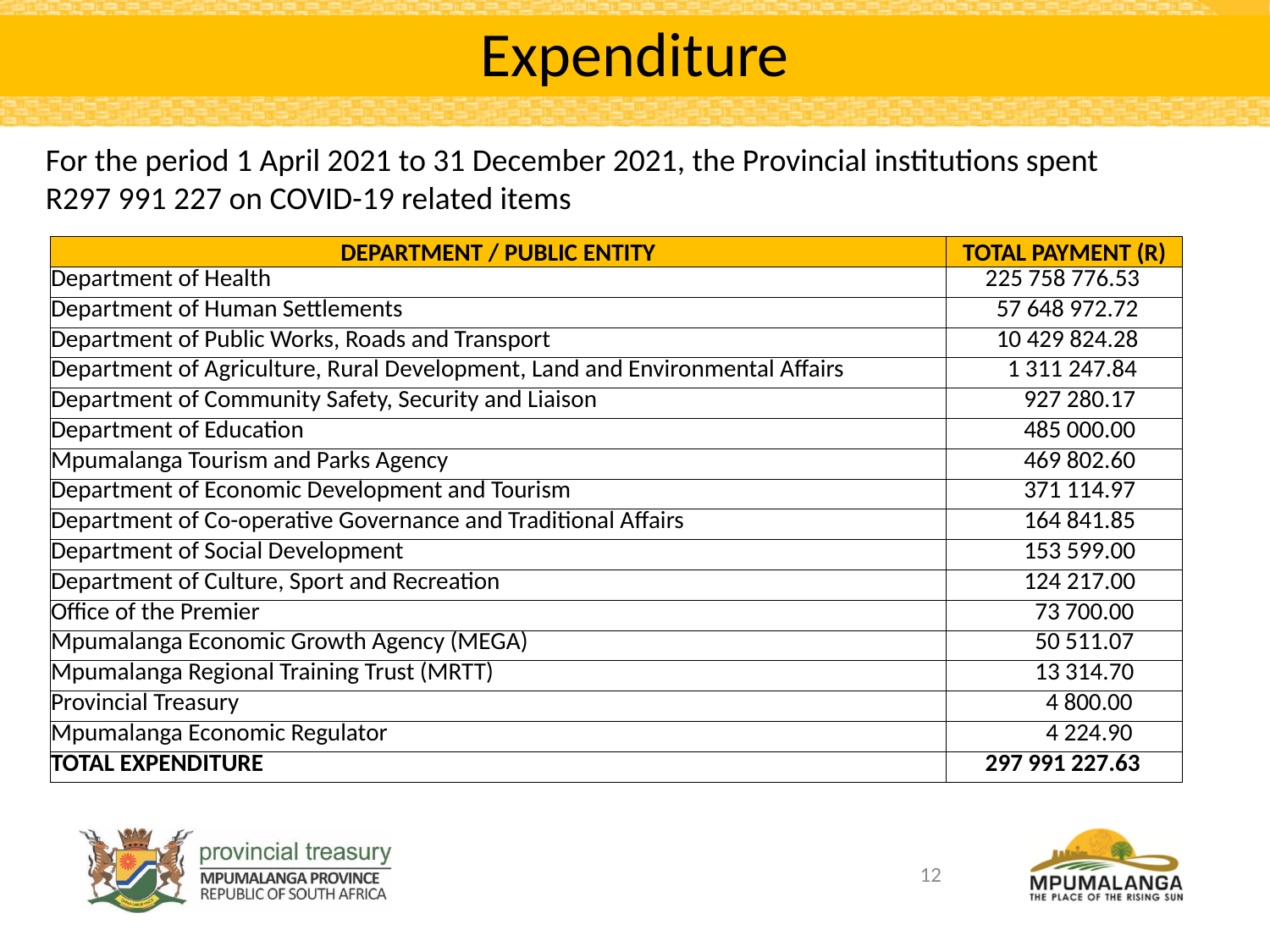

# Expenditure
For the period 1 April 2021 to 31 December 2021, the Provincial institutions spent R297 991 227 on COVID-19 related items
| DEPARTMENT / PUBLIC ENTITY | TOTAL PAYMENT (R) |
| --- | --- |
| Department of Health | 225 758 776.53 |
| Department of Human Settlements | 57 648 972.72 |
| Department of Public Works, Roads and Transport | 10 429 824.28 |
| Department of Agriculture, Rural Development, Land and Environmental Affairs | 1 311 247.84 |
| Department of Community Safety, Security and Liaison | 927 280.17 |
| Department of Education | 485 000.00 |
| Mpumalanga Tourism and Parks Agency | 469 802.60 |
| Department of Economic Development and Tourism | 371 114.97 |
| Department of Co-operative Governance and Traditional Affairs | 164 841.85 |
| Department of Social Development | 153 599.00 |
| Department of Culture, Sport and Recreation | 124 217.00 |
| Office of the Premier | 73 700.00 |
| Mpumalanga Economic Growth Agency (MEGA) | 50 511.07 |
| Mpumalanga Regional Training Trust (MRTT) | 13 314.70 |
| Provincial Treasury | 4 800.00 |
| Mpumalanga Economic Regulator | 4 224.90 |
| TOTAL EXPENDITURE | 297 991 227.63 |
12